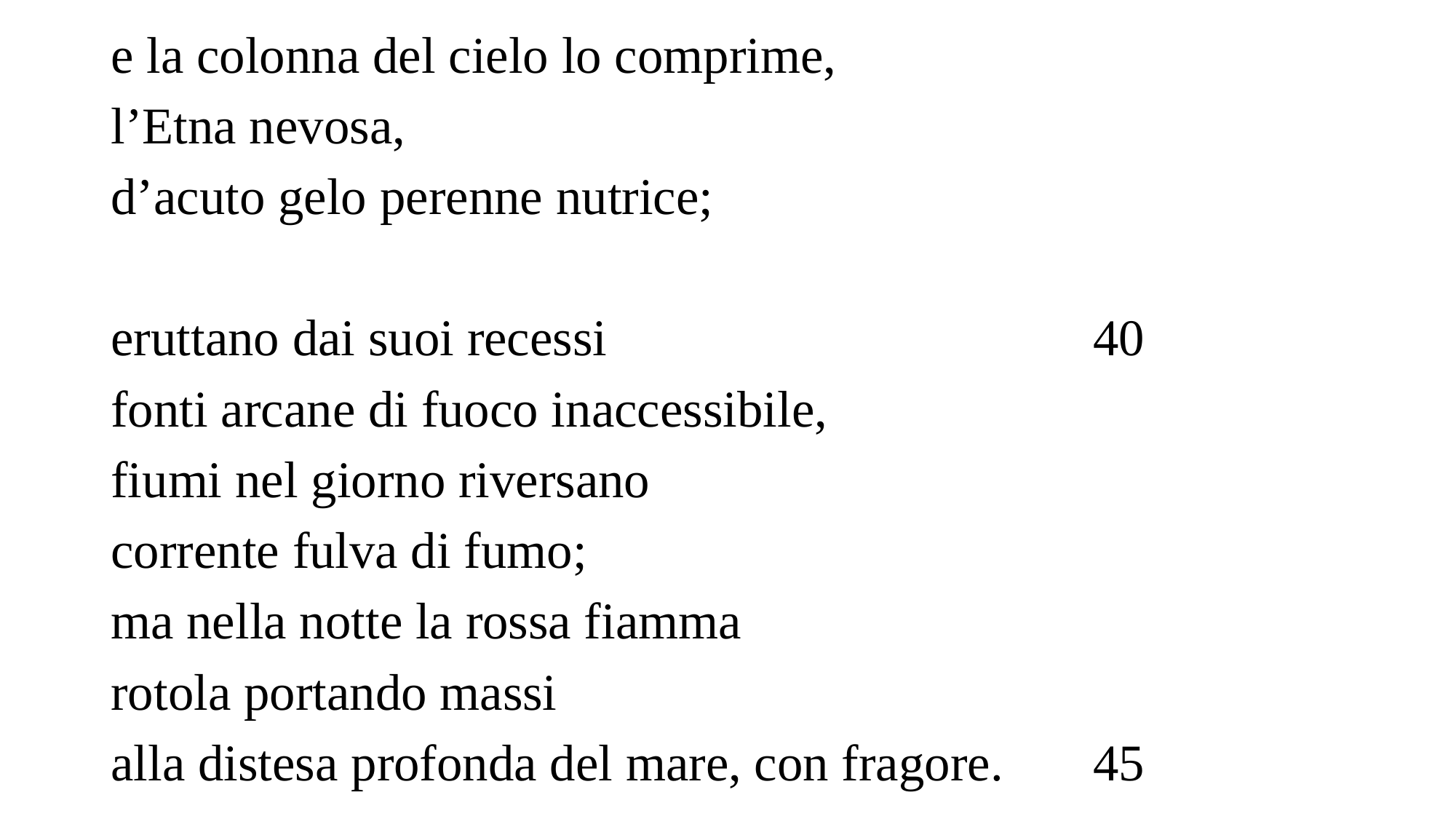

e la colonna del cielo lo comprime,
l’Etna nevosa,
d’acuto gelo perenne nutrice;

eruttano dai suoi recessi					40
fonti arcane di fuoco inaccessibile,
fiumi nel giorno riversano
corrente fulva di fumo;
ma nella notte la rossa fiamma
rotola portando massi
alla distesa profonda del mare, con fragore.	45